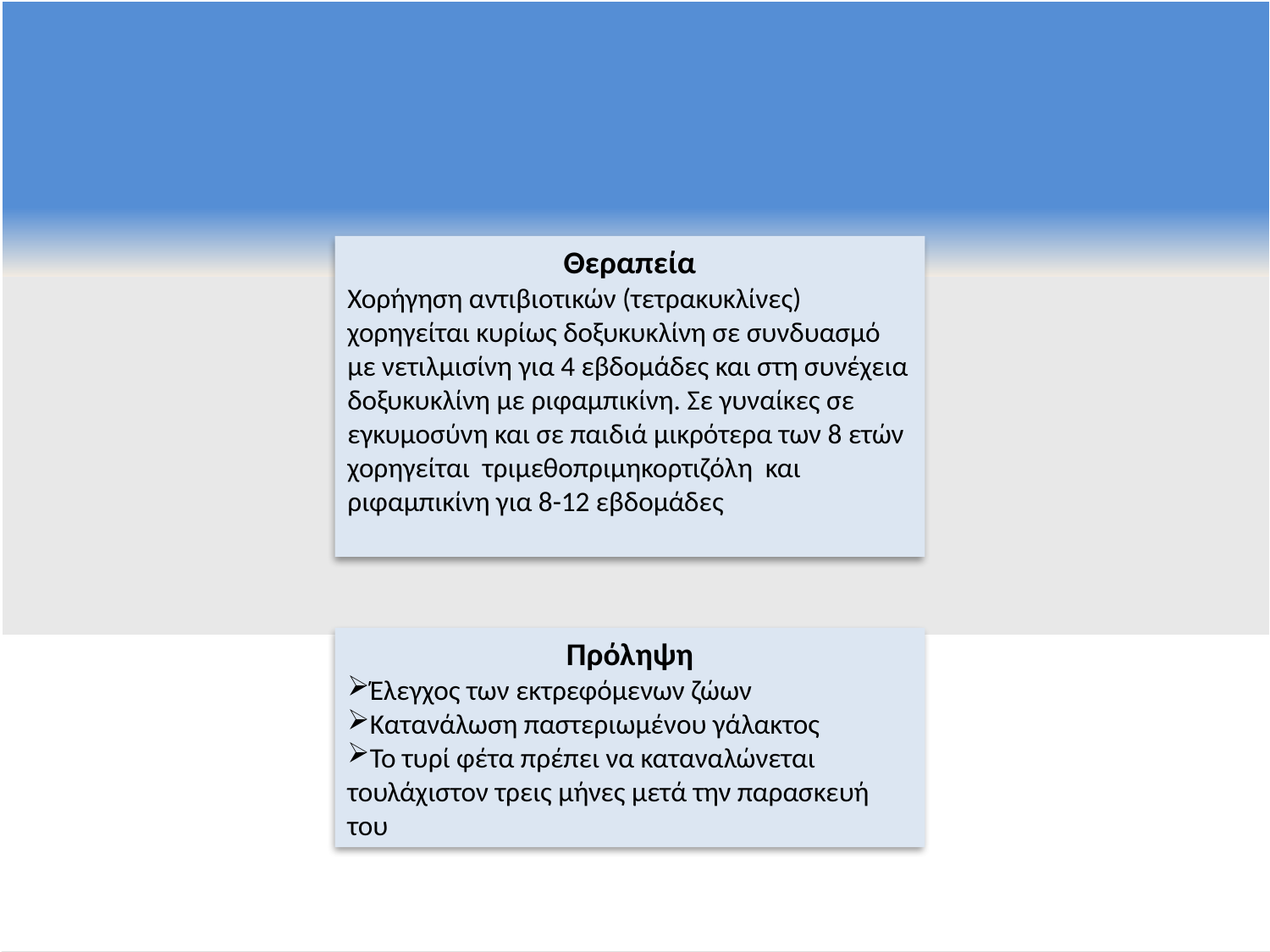

Θεραπεία
Χορήγηση αντιβιοτικών (τετρακυκλίνες) χορηγείται κυρίως δοξυκυκλίνη σε συνδυασμό με νετιλμισίνη για 4 εβδομάδες και στη συνέχεια δοξυκυκλίνη με ριφαμπικίνη. Σε γυναίκες σε εγκυμοσύνη και σε παιδιά μικρότερα των 8 ετών χορηγείται  τριμεθοπριμηκορτιζόλη  και ριφαμπικίνη για 8-12 εβδομάδες

Πρόληψη
Έλεγχος των εκτρεφόμενων ζώων
Κατανάλωση παστεριωμένου γάλακτος
Το τυρί φέτα πρέπει να καταναλώνεται τουλάχιστον τρεις μήνες μετά την παρασκευή του